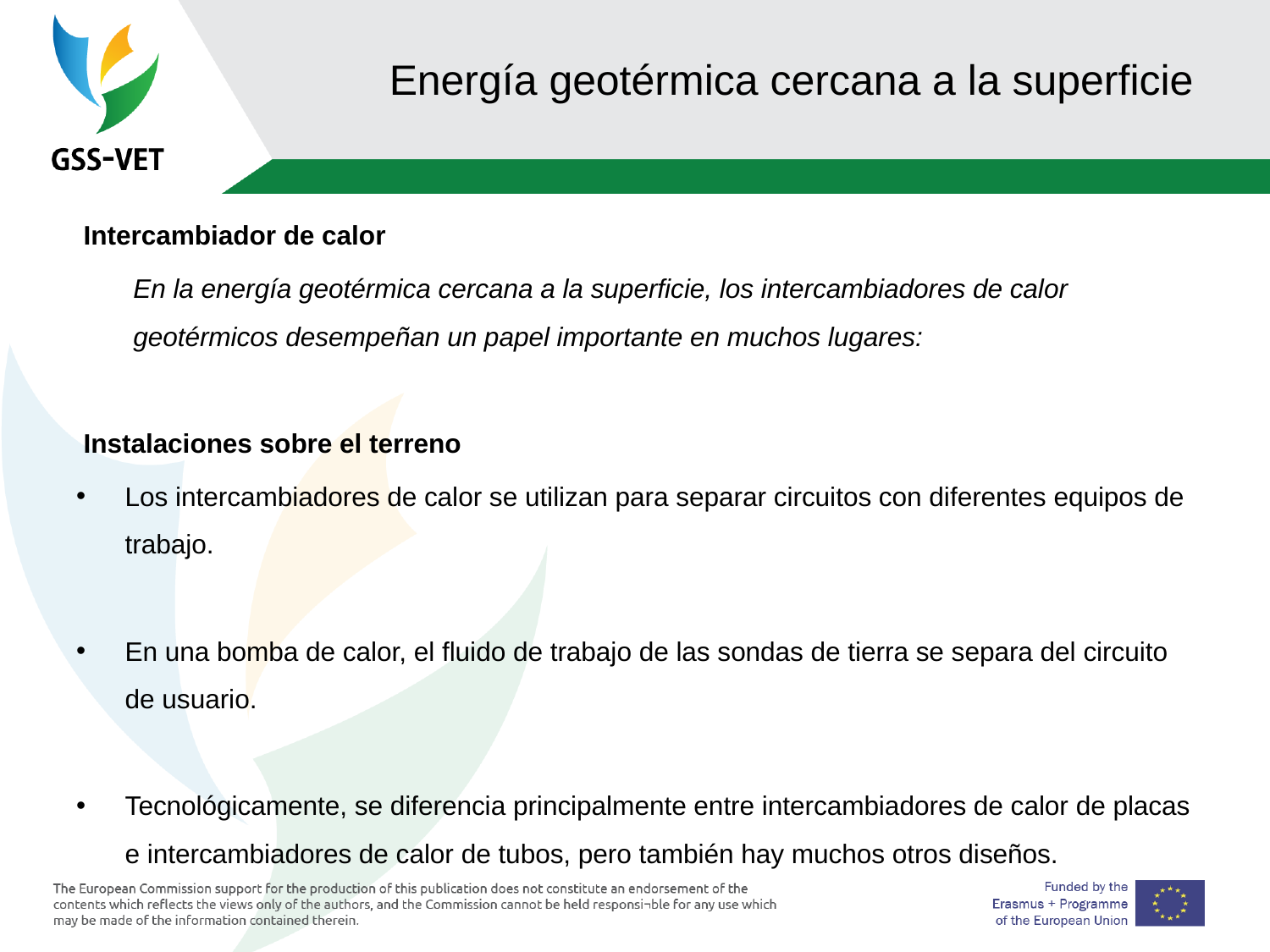

# Energía geotérmica cercana a la superficie
 Intercambiador de calor
En la energía geotérmica cercana a la superficie, los intercambiadores de calor geotérmicos desempeñan un papel importante en muchos lugares:

 Instalaciones sobre el terreno
Los intercambiadores de calor se utilizan para separar circuitos con diferentes equipos de trabajo.

En una bomba de calor, el fluido de trabajo de las sondas de tierra se separa del circuito de usuario.

Tecnológicamente, se diferencia principalmente entre intercambiadores de calor de placas e intercambiadores de calor de tubos, pero también hay muchos otros diseños.